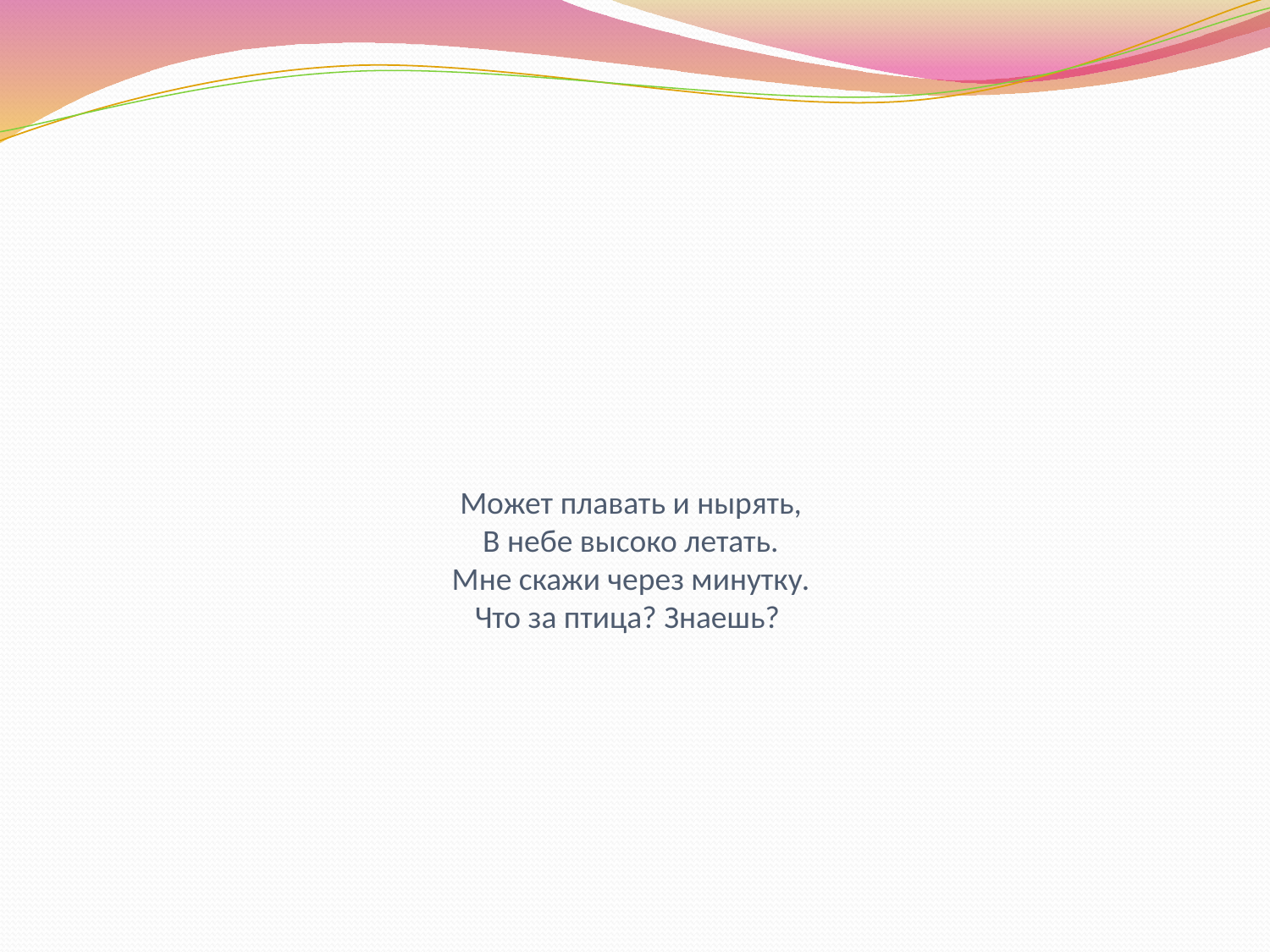

# Может плавать и нырять, В небе высоко летать. Мне скажи через минутку. Что за птица? Знаешь?